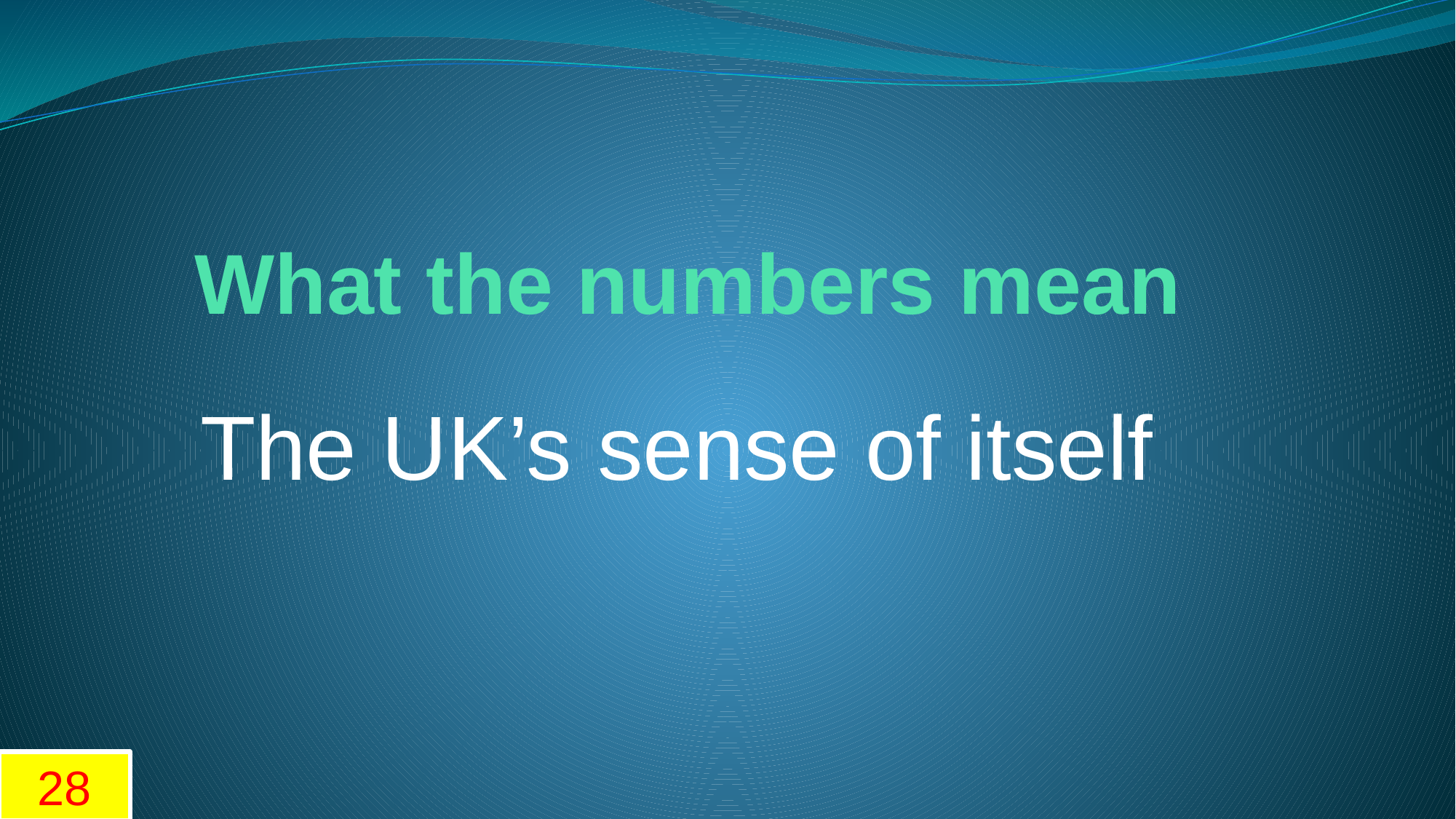

# What the numbers mean
The UK’s sense of itself
28